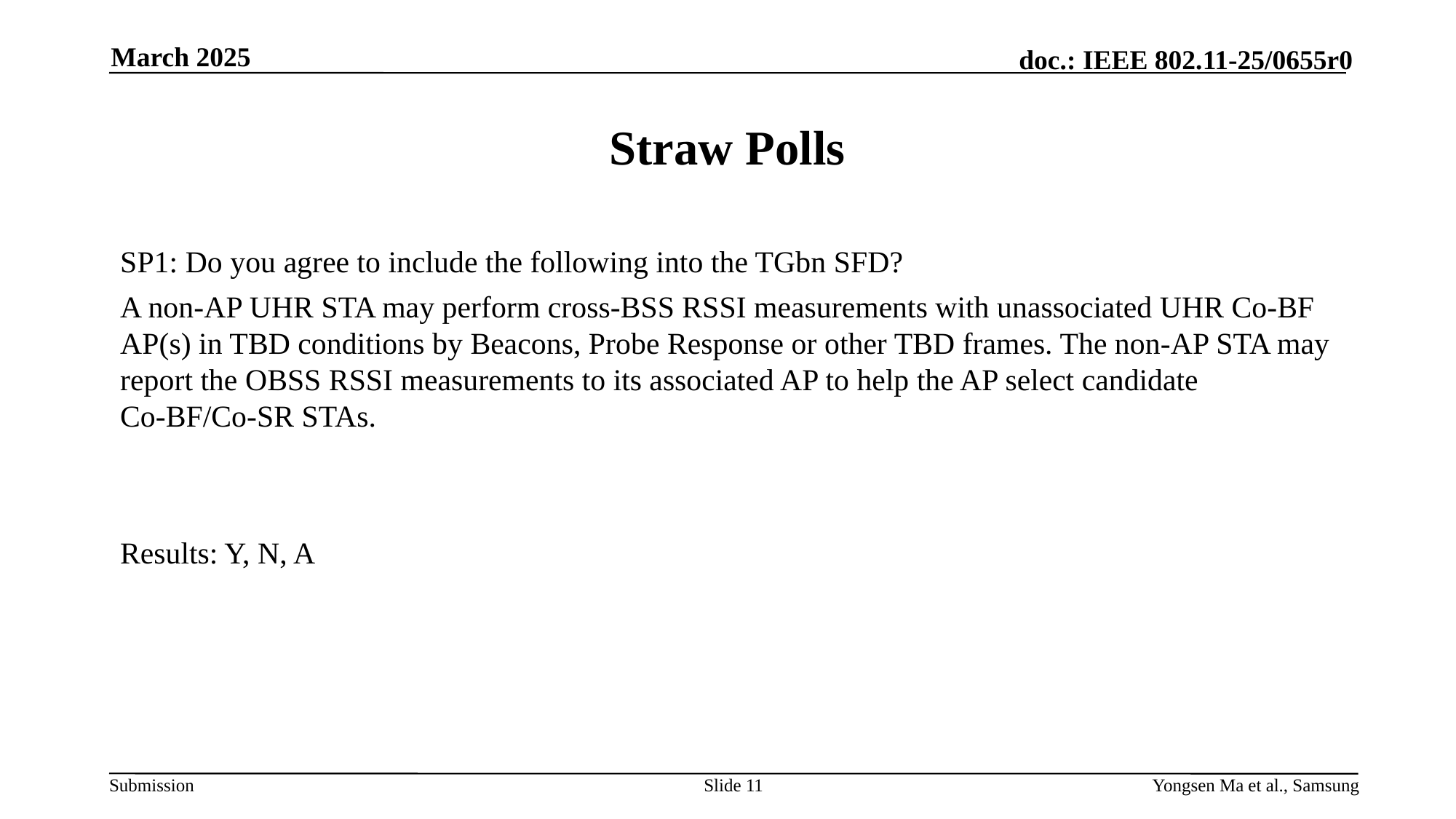

March 2025
# Straw Polls
SP1: Do you agree to include the following into the TGbn SFD?
A non-AP UHR STA may perform cross-BSS RSSI measurements with unassociated UHR Co-BF AP(s) in TBD conditions by Beacons, Probe Response or other TBD frames. The non-AP STA may report the OBSS RSSI measurements to its associated AP to help the AP select candidate Co-BF/Co-SR STAs.

Results: Y, N, A
Slide 11
Yongsen Ma et al., Samsung